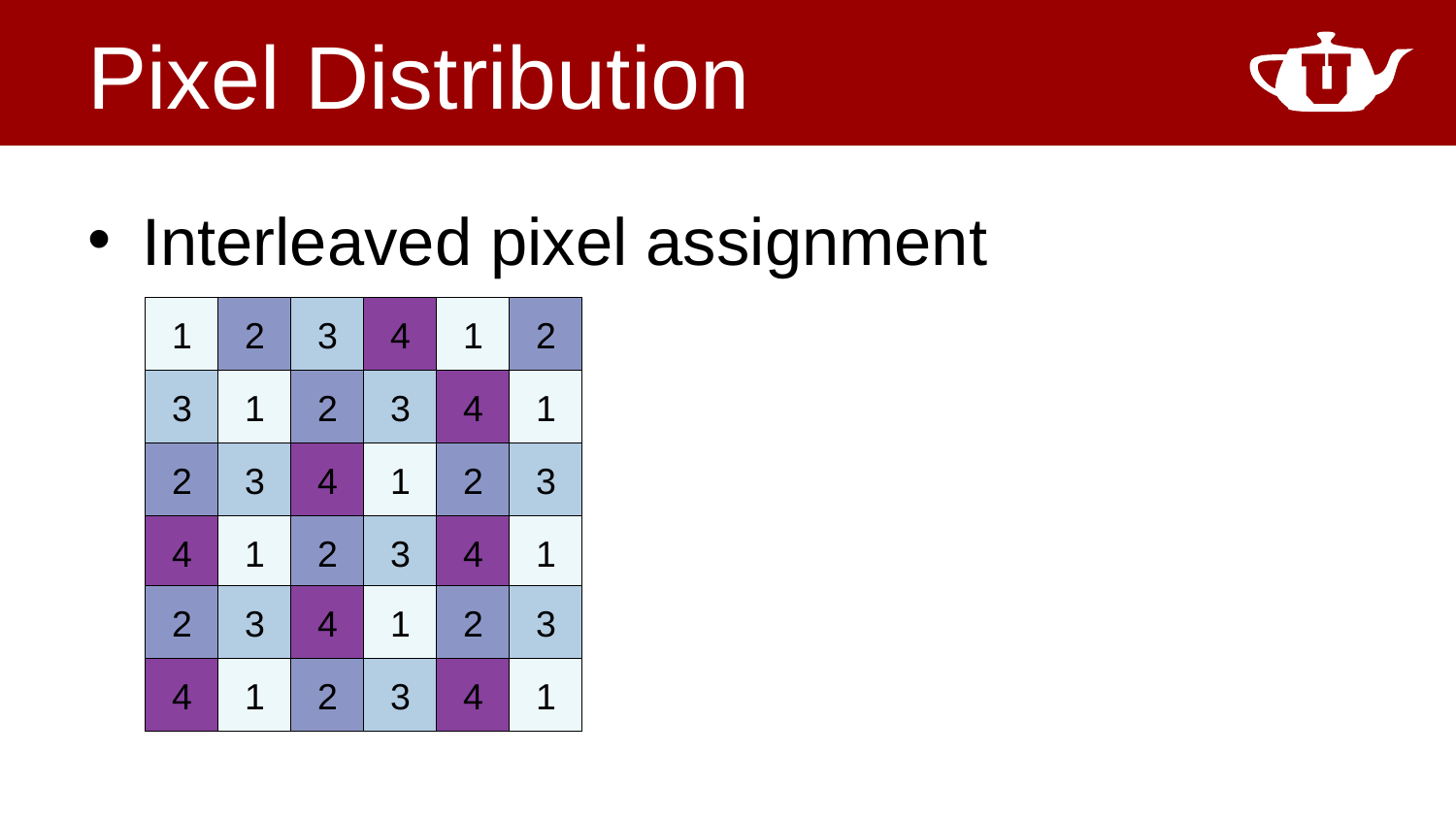

# Pixel Distribution
Interleaved pixel assignment
1
2
3
4
1
2
3
1
2
3
4
1
2
3
4
1
2
3
4
1
2
3
4
1
2
3
4
1
2
3
4
1
2
3
4
1